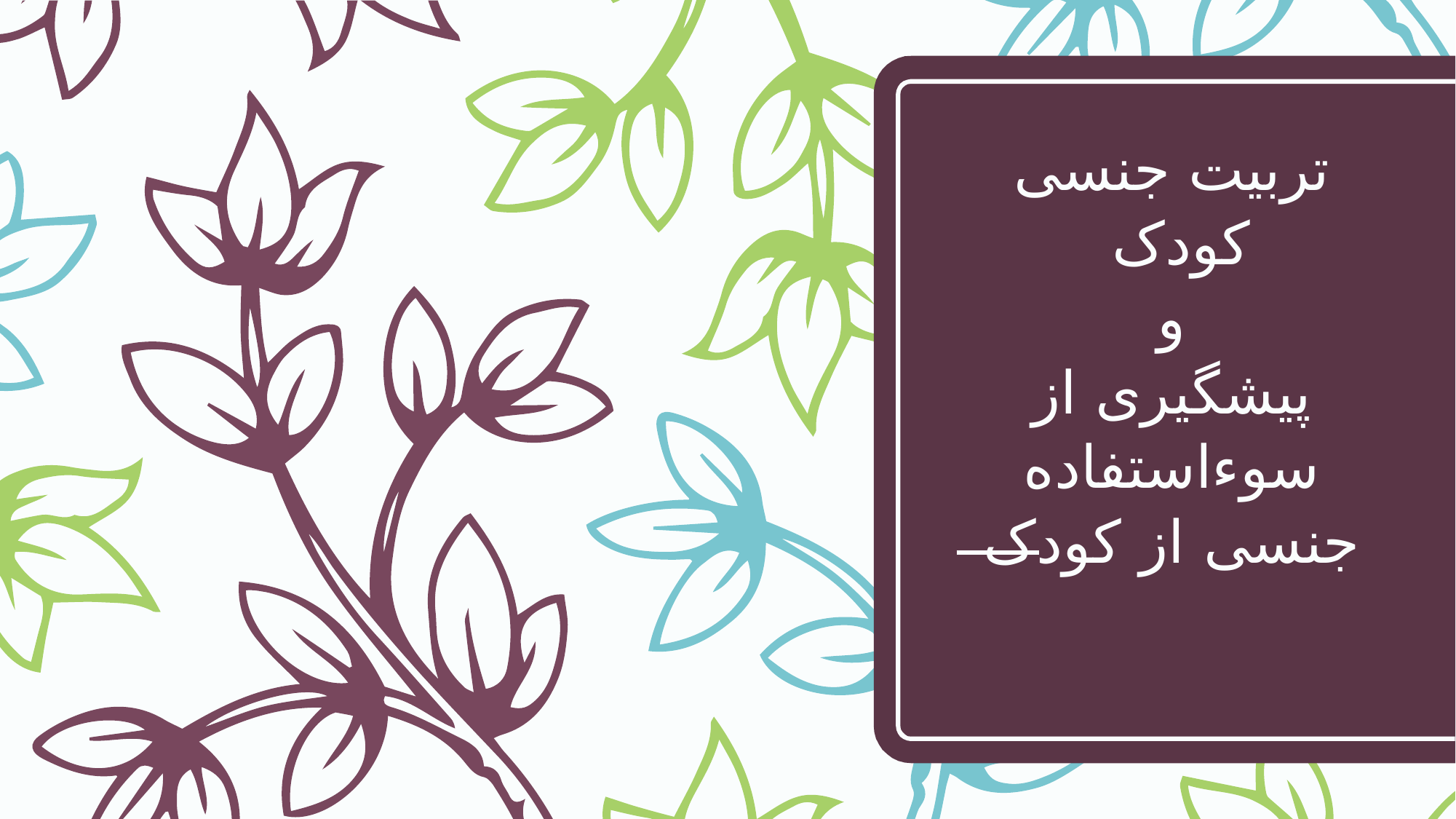

# تربیت جنسی کودک و پیشگیری از سوءاستفاده جنسی از کودک